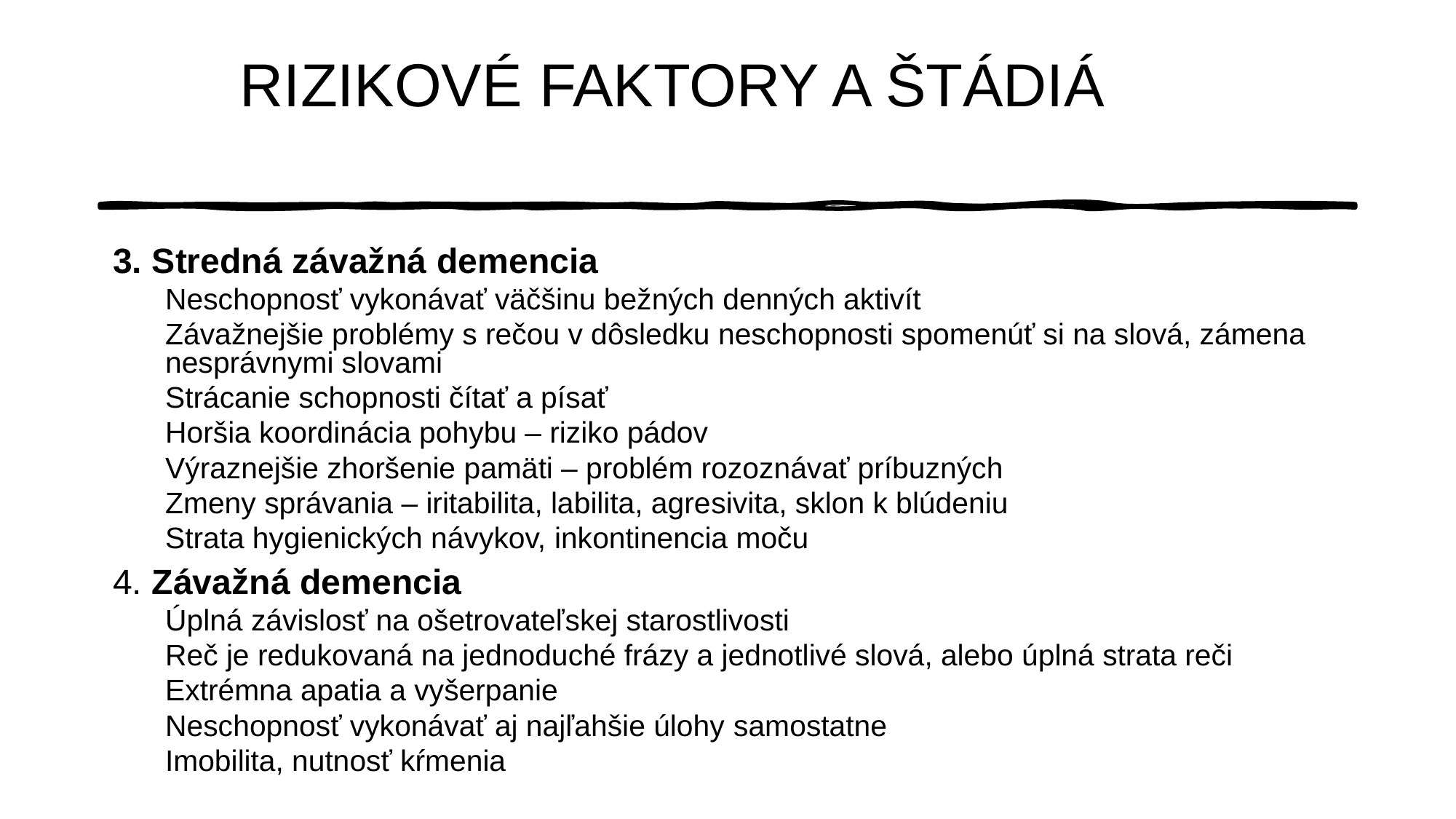

# RIZIKOVÉ FAKTORY A ŠTÁDIÁ

3. Stredná závažná demencia
Neschopnosť vykonávať väčšinu bežných denných aktivít
Závažnejšie problémy s rečou v dôsledku neschopnosti spomenúť si na slová, zámena nesprávnymi slovami
Strácanie schopnosti čítať a písať
Horšia koordinácia pohybu – riziko pádov
Výraznejšie zhoršenie pamäti – problém rozoznávať príbuzných
Zmeny správania – iritabilita, labilita, agresivita, sklon k blúdeniu
Strata hygienických návykov, inkontinencia moču
4. Závažná demencia
Úplná závislosť na ošetrovateľskej starostlivosti
Reč je redukovaná na jednoduché frázy a jednotlivé slová, alebo úplná strata reči
Extrémna apatia a vyšerpanie
Neschopnosť vykonávať aj najľahšie úlohy samostatne
Imobilita, nutnosť kŕmenia